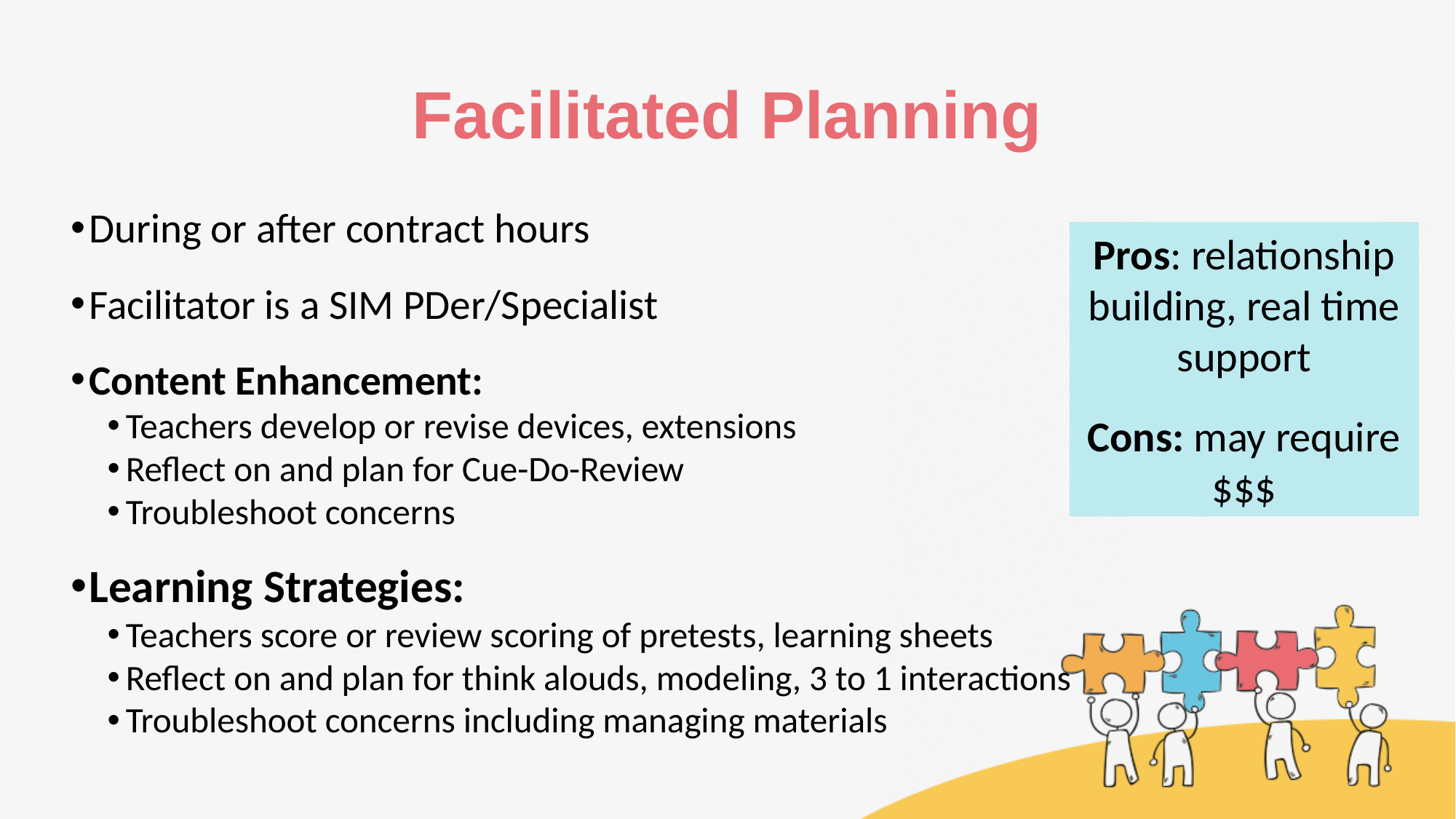

# Facilitated Planning
During or after contract hours

Facilitator is a SIM PDer/Specialist

Content Enhancement:
Teachers develop or revise devices, extensions
Reflect on and plan for Cue-Do-Review
Troubleshoot concerns

Learning Strategies:
Teachers score or review scoring of pretests, learning sheets
Reflect on and plan for think alouds, modeling, 3 to 1 interactions
Troubleshoot concerns including managing materials

Pros: relationship building, real time support

Cons: may require $$$